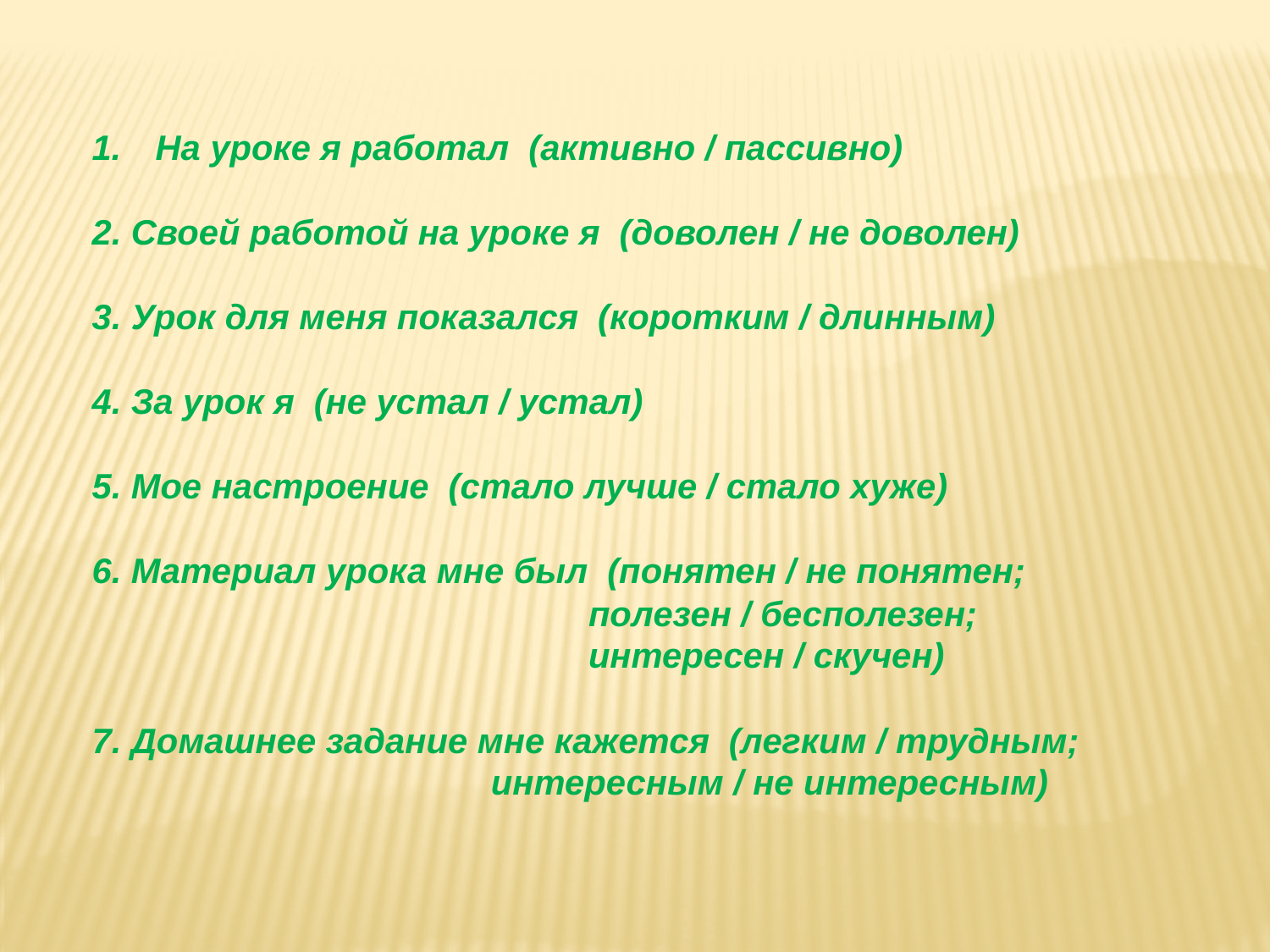

На уроке я работал  (активно / пассивно)

2. Своей работой на уроке я  (доволен / не доволен)

3. Урок для меня показался  (коротким / длинным)

4. За урок я  (не устал / устал)

5. Мое настроение  (стало лучше / стало хуже)

6. Материал урока мне был  (понятен / не понятен;
                                                   полезен / бесполезен;
                                                   интересен / скучен)

7. Домашнее задание мне кажется  (легким / трудным;
                                         интересным / не интересным)